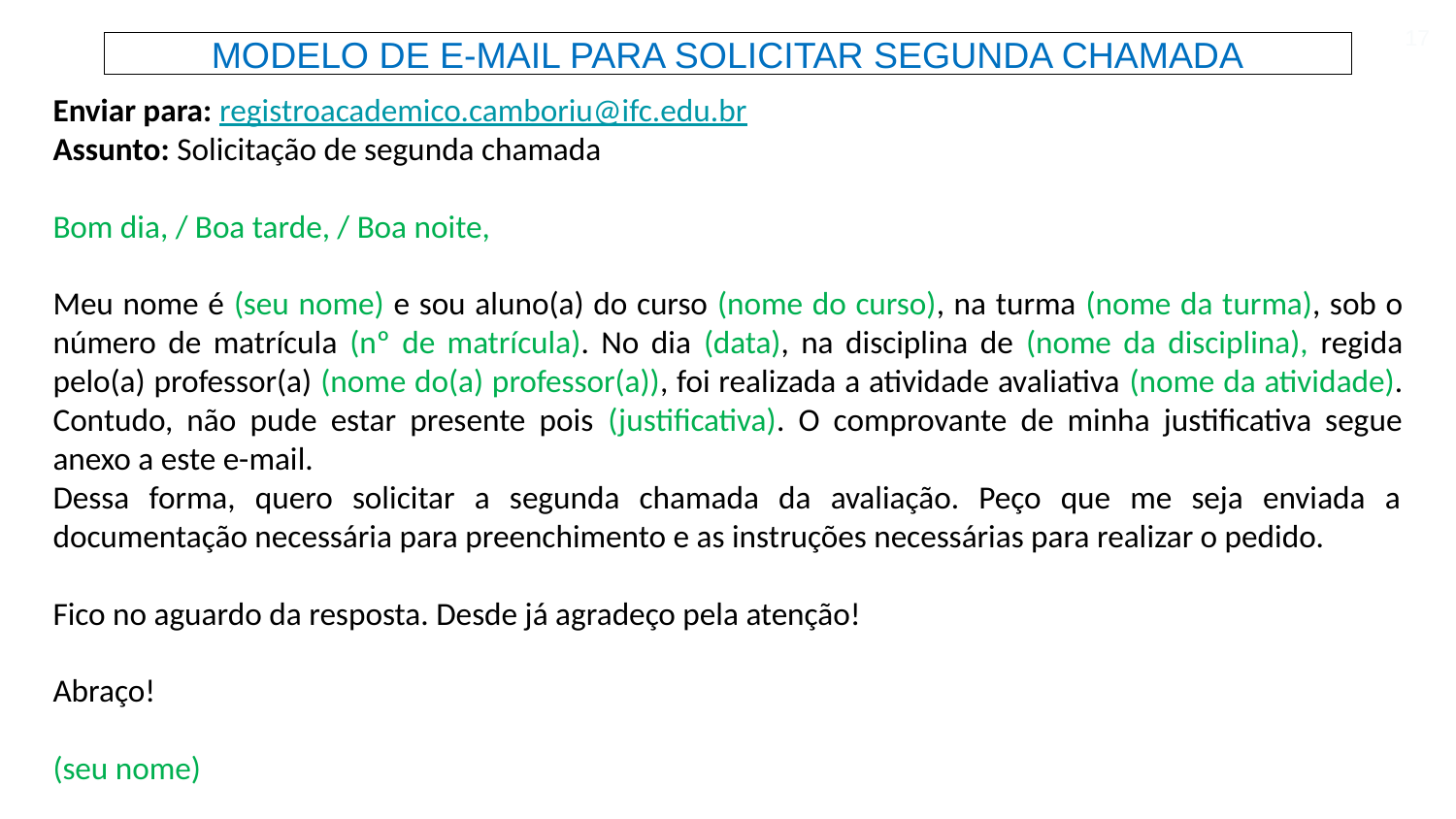

17
MODELO DE E-MAIL PARA SOLICITAR SEGUNDA CHAMADA
Enviar para: registroacademico.camboriu@ifc.edu.br
Assunto: Solicitação de segunda chamada

Bom dia, / Boa tarde, / Boa noite,

Meu nome é (seu nome) e sou aluno(a) do curso (nome do curso), na turma (nome da turma), sob o número de matrícula (nº de matrícula). No dia (data), na disciplina de (nome da disciplina), regida pelo(a) professor(a) (nome do(a) professor(a)), foi realizada a atividade avaliativa (nome da atividade). Contudo, não pude estar presente pois (justificativa). O comprovante de minha justificativa segue anexo a este e-mail.
Dessa forma, quero solicitar a segunda chamada da avaliação. Peço que me seja enviada a documentação necessária para preenchimento e as instruções necessárias para realizar o pedido.

Fico no aguardo da resposta. Desde já agradeço pela atenção!

Abraço!

(seu nome)